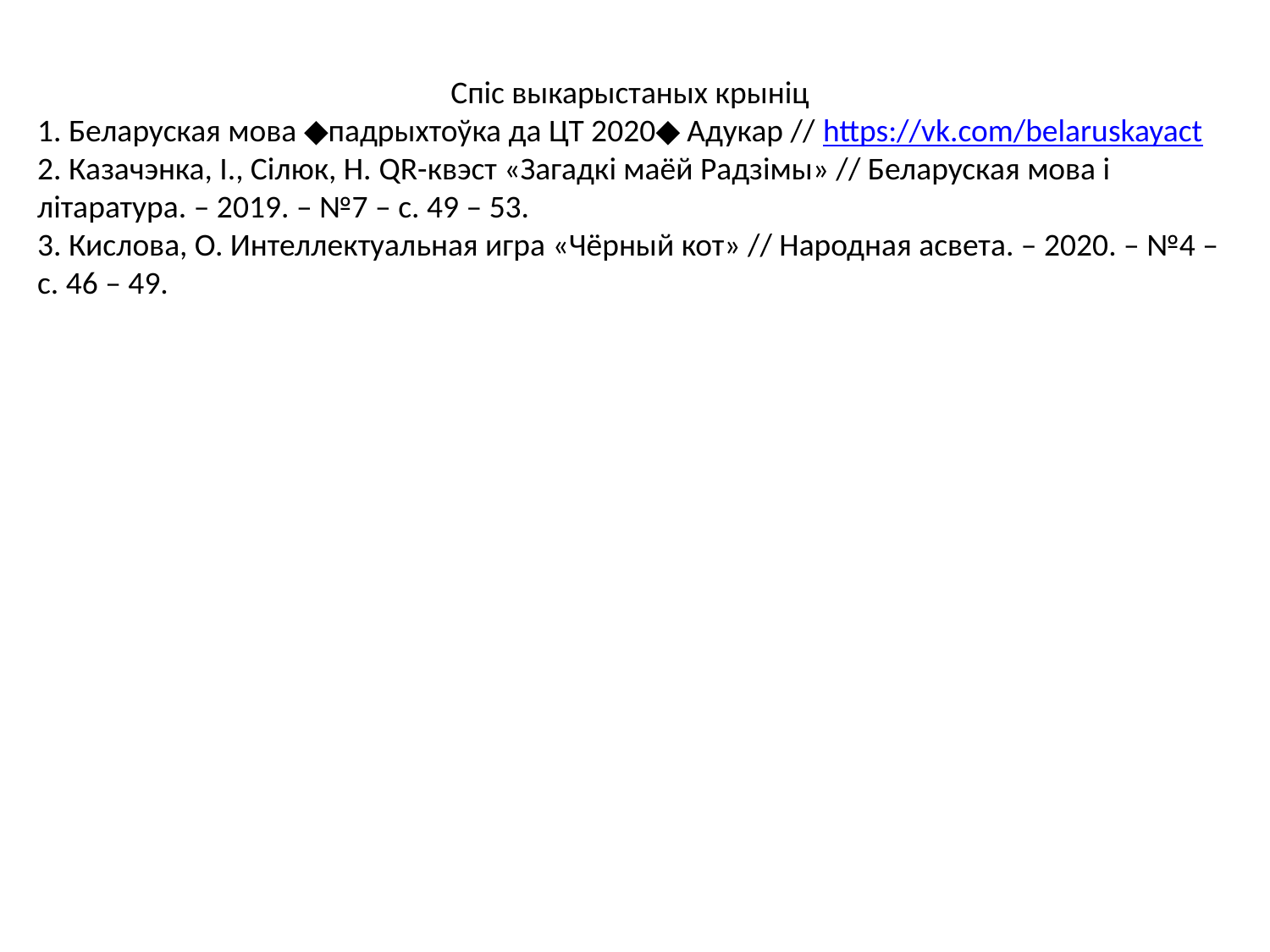

Спіс выкарыстаных крыніц
1. Беларуская мова ◆падрыхтоўка да ЦТ 2020◆ Адукар // https://vk.com/belaruskayact
2. Казачэнка, І., Сілюк, Н. QR-квэст «Загадкі маёй Радзімы» // Беларуская мова і літаратура. – 2019. – №7 – с. 49 – 53.
3. Кислова, О. Интеллектуальная игра «Чёрный кот» // Народная асвета. – 2020. – №4 – с. 46 – 49.